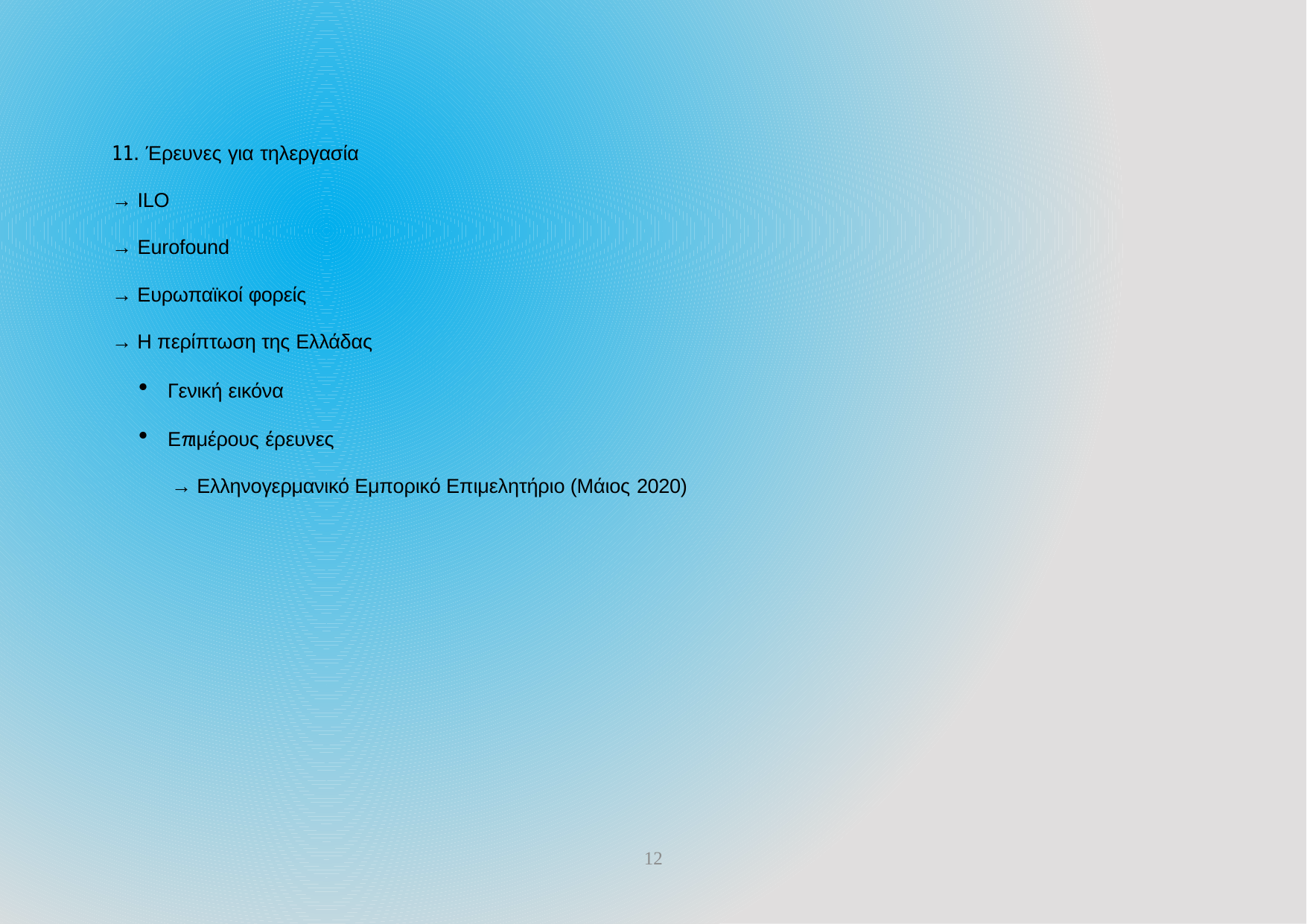

Έρευνες για τηλεργασία

→ ILO

→ Eurofound

→ Ευρωπαϊκοί φορείς

→ Η περίπτωση της Ελλάδας

Γενική εικόνα

Επιμέρους έρευνες

→ Ελληνογερμανικό Εμπορικό Επιμελητήριο (Μάιος 2020)
12